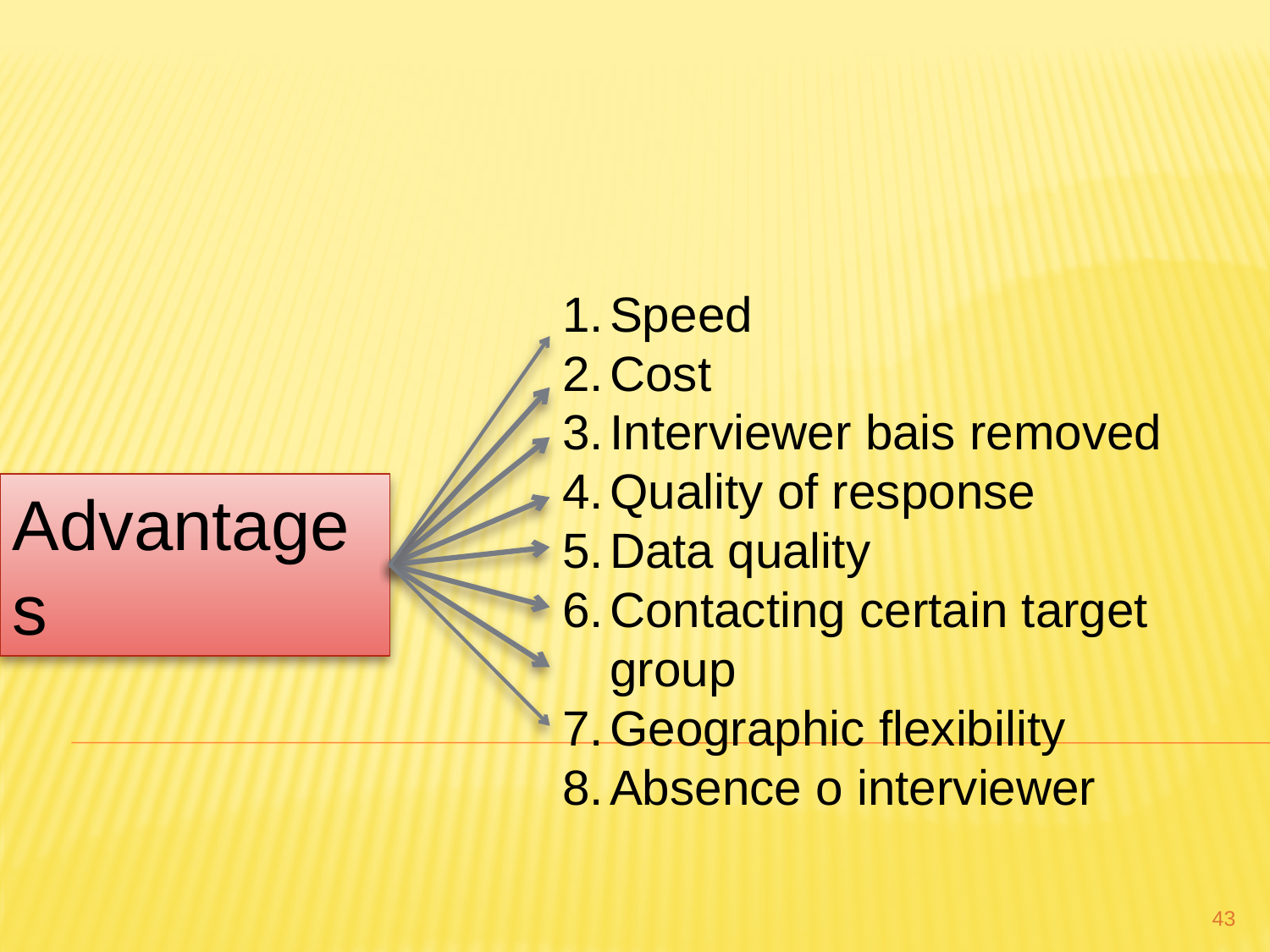

Speed
Cost
Interviewer bais removed
Quality of response
Data quality
Contacting certain target group
Geographic flexibility
Absence o interviewer
Advantages
43